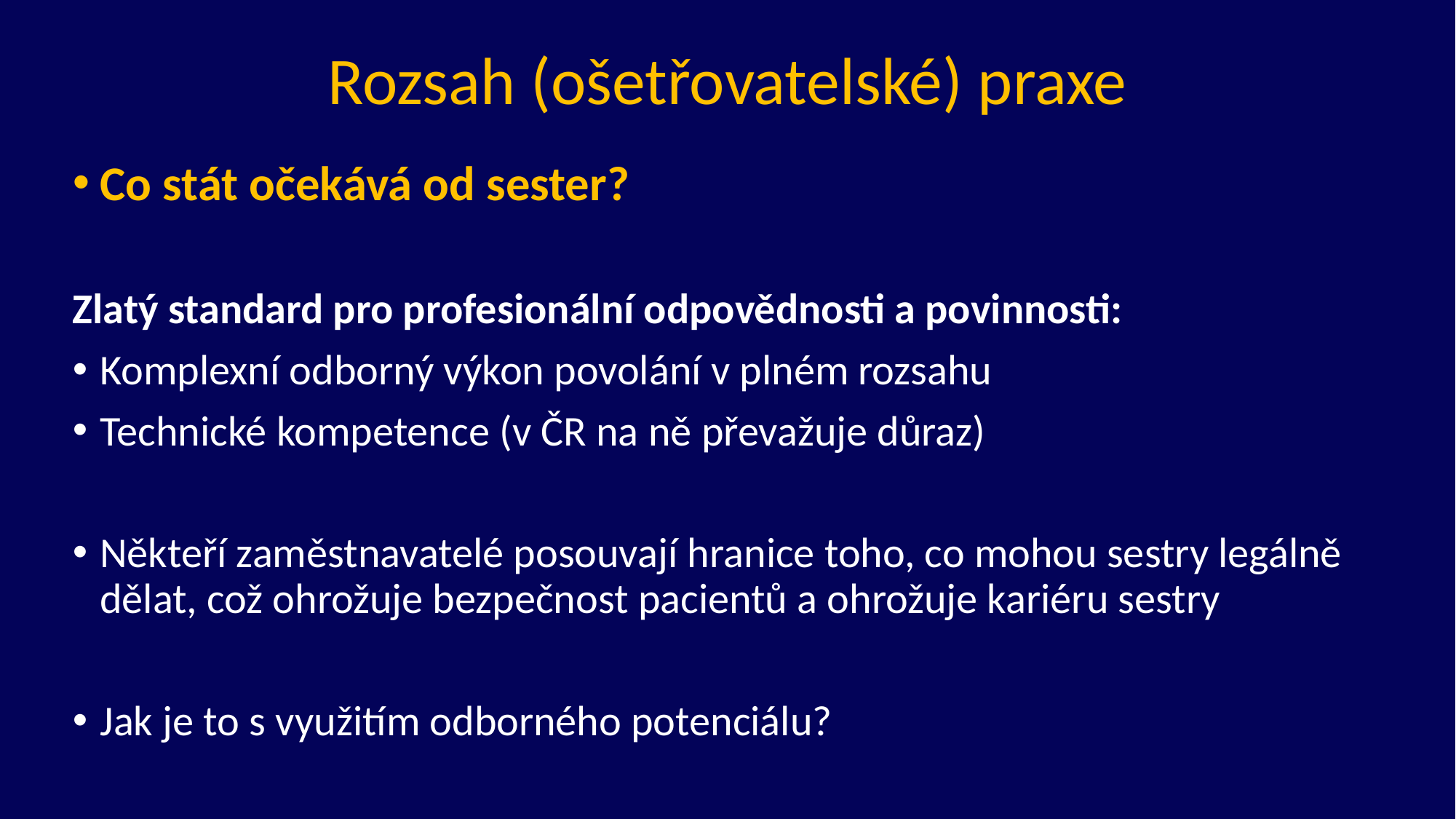

# Rozsah (ošetřovatelské) praxe
Co stát očekává od sester?

Zlatý standard pro profesionální odpovědnosti a povinnosti:
Komplexní odborný výkon povolání v plném rozsahu
Technické kompetence (v ČR na ně převažuje důraz)

Někteří zaměstnavatelé posouvají hranice toho, co mohou sestry legálně dělat, což ohrožuje bezpečnost pacientů a ohrožuje kariéru sestry

Jak je to s využitím odborného potenciálu?